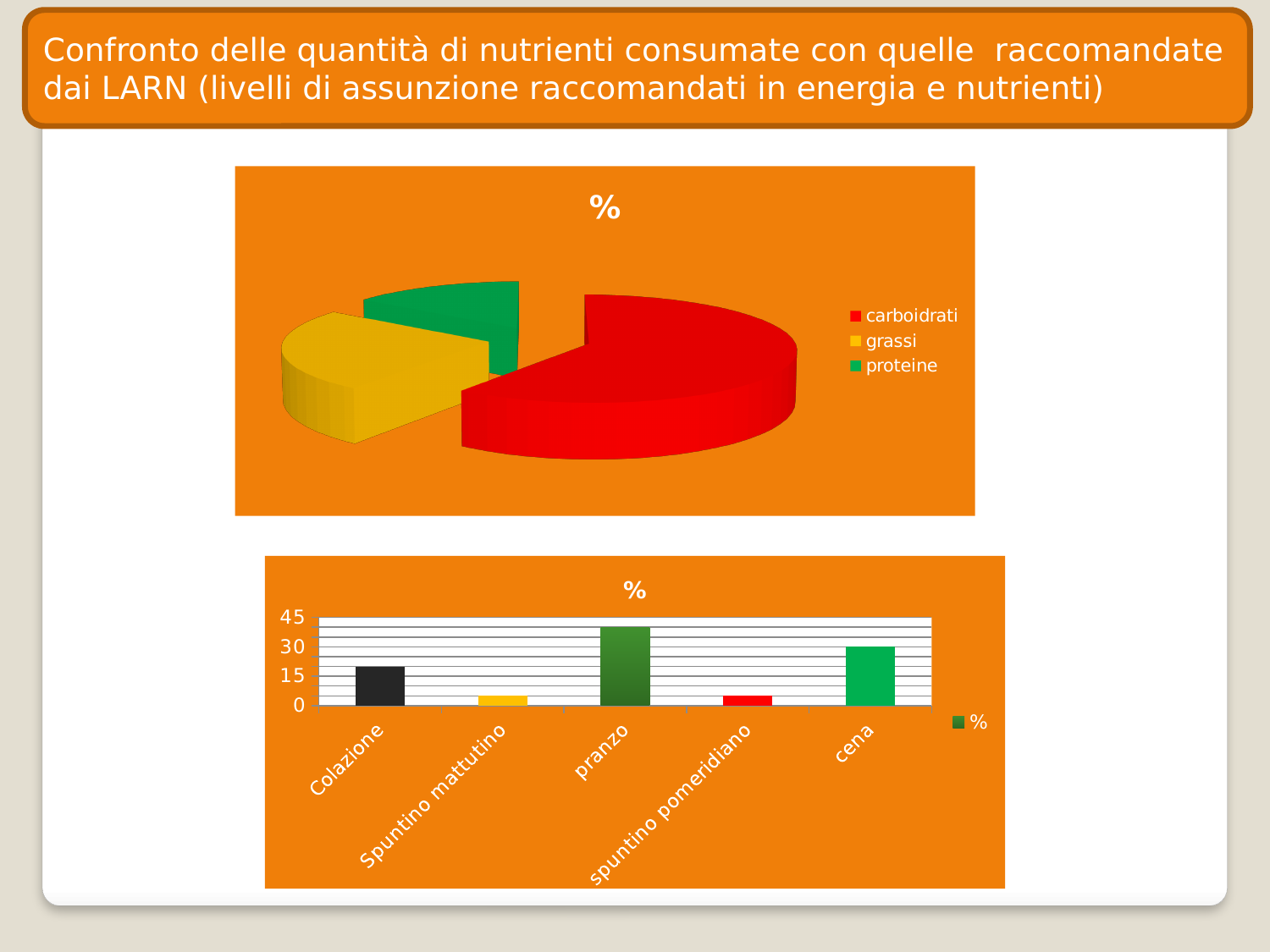

[unsupported chart]

Confronto delle quantità di nutrienti consumate con quelle  raccomandate dai LARN (livelli di assunzione raccomandati in energia e nutrienti)

[unsupported chart]

### Chart:

| Category | % |
|---|---|
| Colazione | 20.0 |
| Spuntino mattutino | 5.0 |
| pranzo | 40.0 |
| spuntino pomeridiano | 5.0 |
| cena | 30.0 |